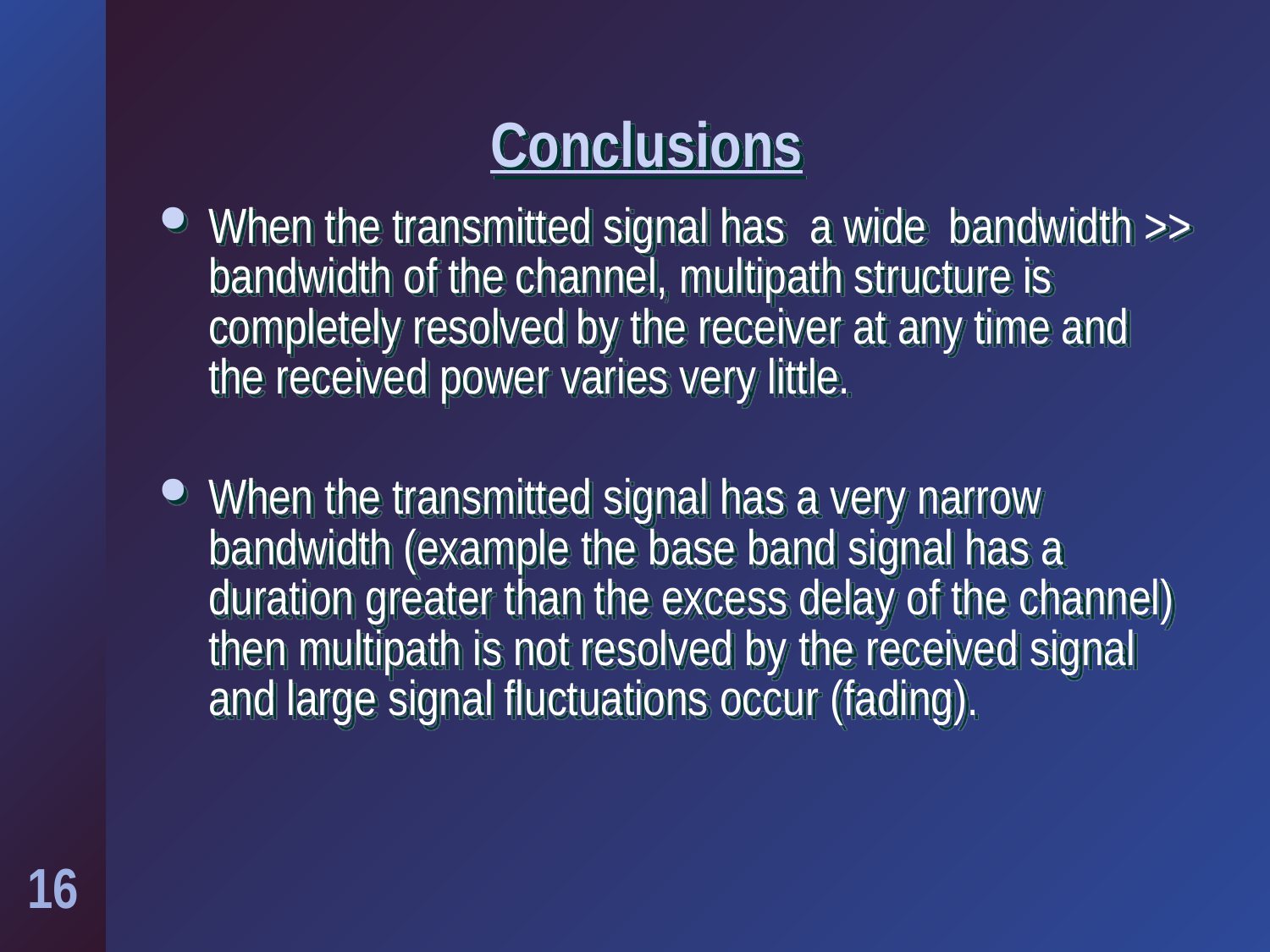

# Conclusions
When the transmitted signal has a wide  bandwidth >> bandwidth of the channel, multipath structure is completely resolved by the receiver at any time and the received power varies very little.

When the transmitted signal has a very narrow bandwidth (example the base band signal has a duration greater than the excess delay of the channel) then multipath is not resolved by the received signal and large signal fluctuations occur (fading).